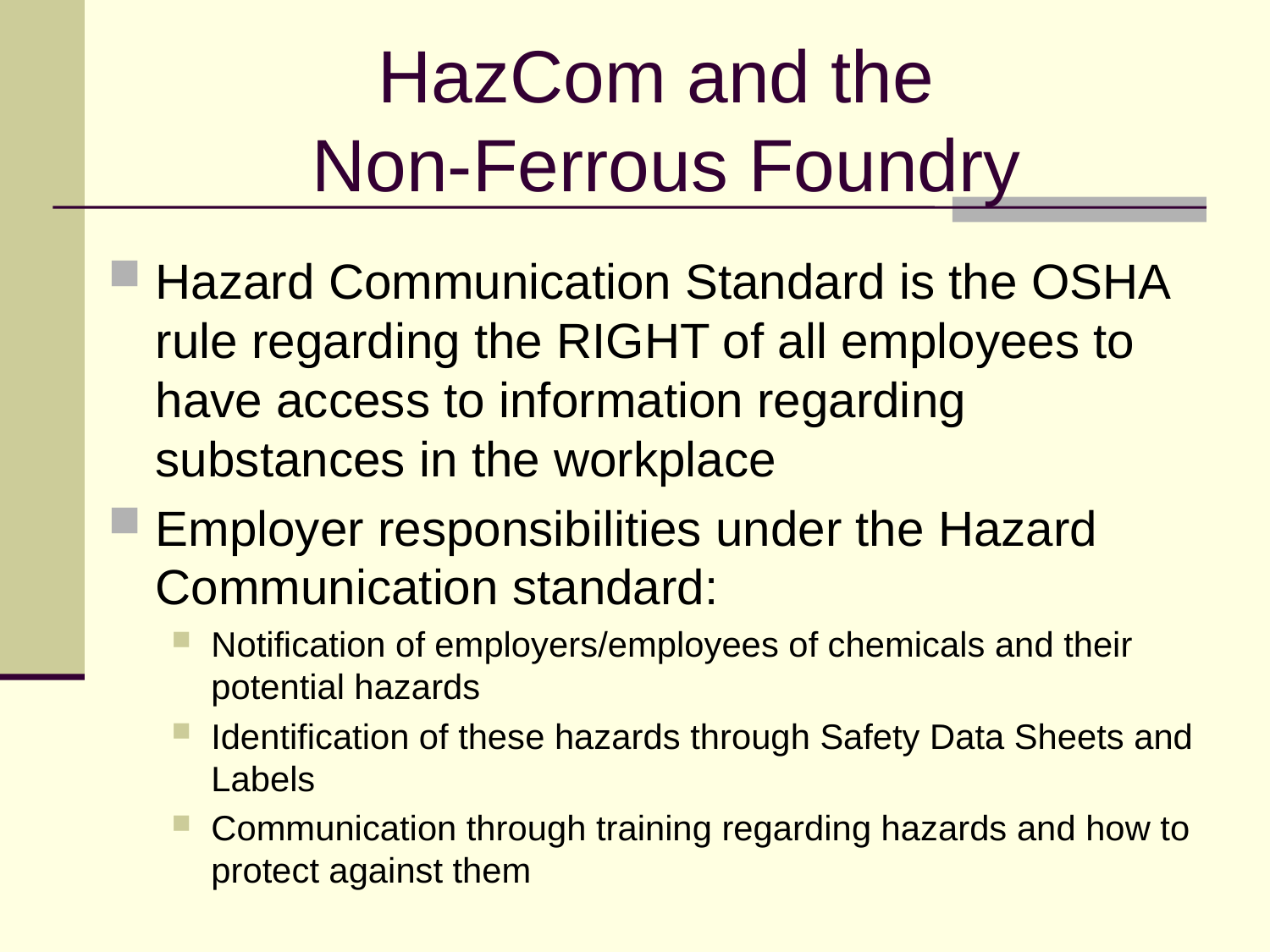

# HazCom and the Non-Ferrous Foundry
Hazard Communication Standard is the OSHA rule regarding the RIGHT of all employees to have access to information regarding substances in the workplace
Employer responsibilities under the Hazard Communication standard:
Notification of employers/employees of chemicals and their potential hazards
Identification of these hazards through Safety Data Sheets and Labels
Communication through training regarding hazards and how to protect against them